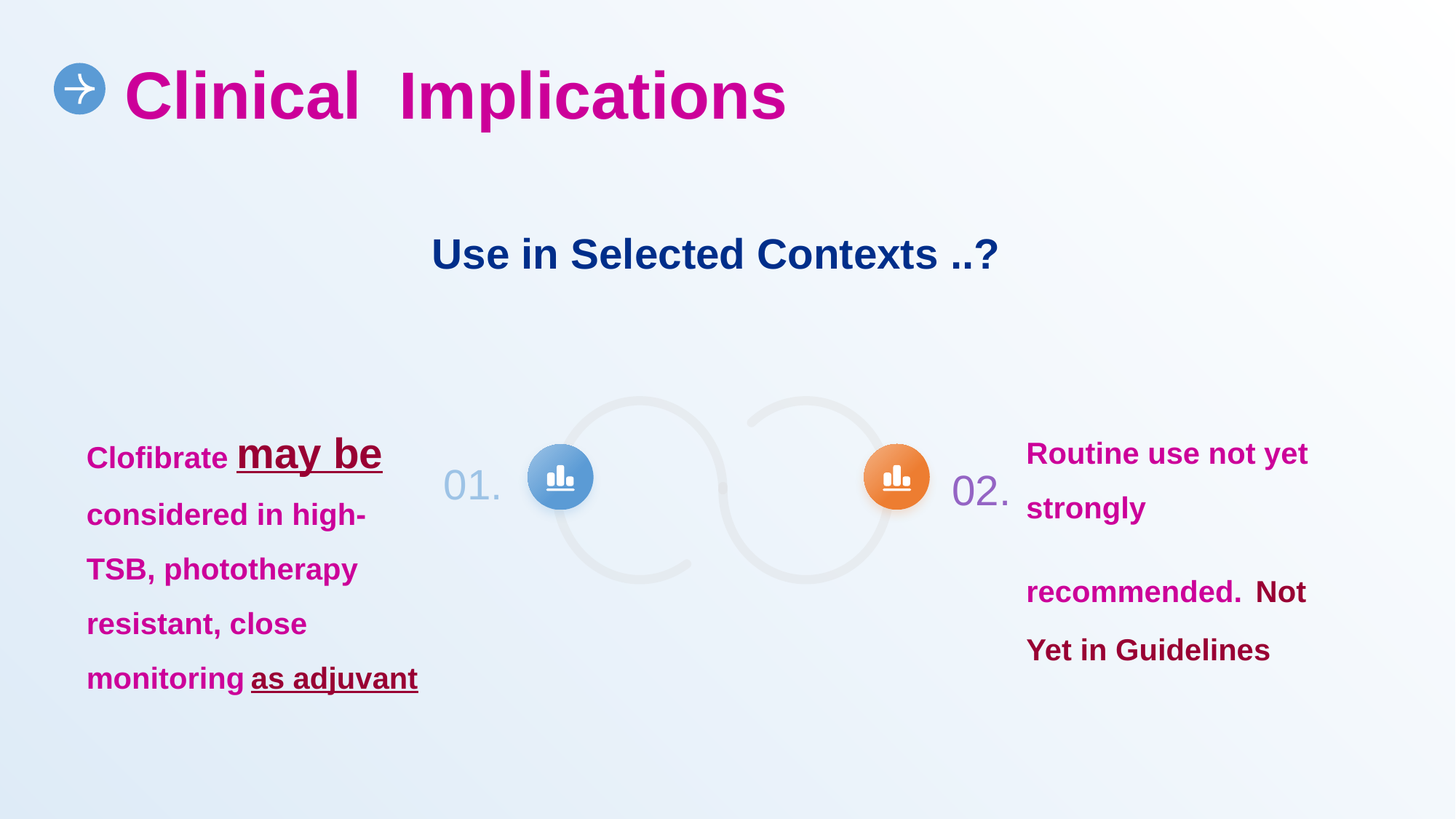

Clinical  Implications

Use in Selected Contexts ..?
Clofibrate may be considered in high- TSB, phototherapy resistant, close monitoring as adjuvant

Routine use not yet strongly recommended. Not Yet in Guidelines

01.
02.